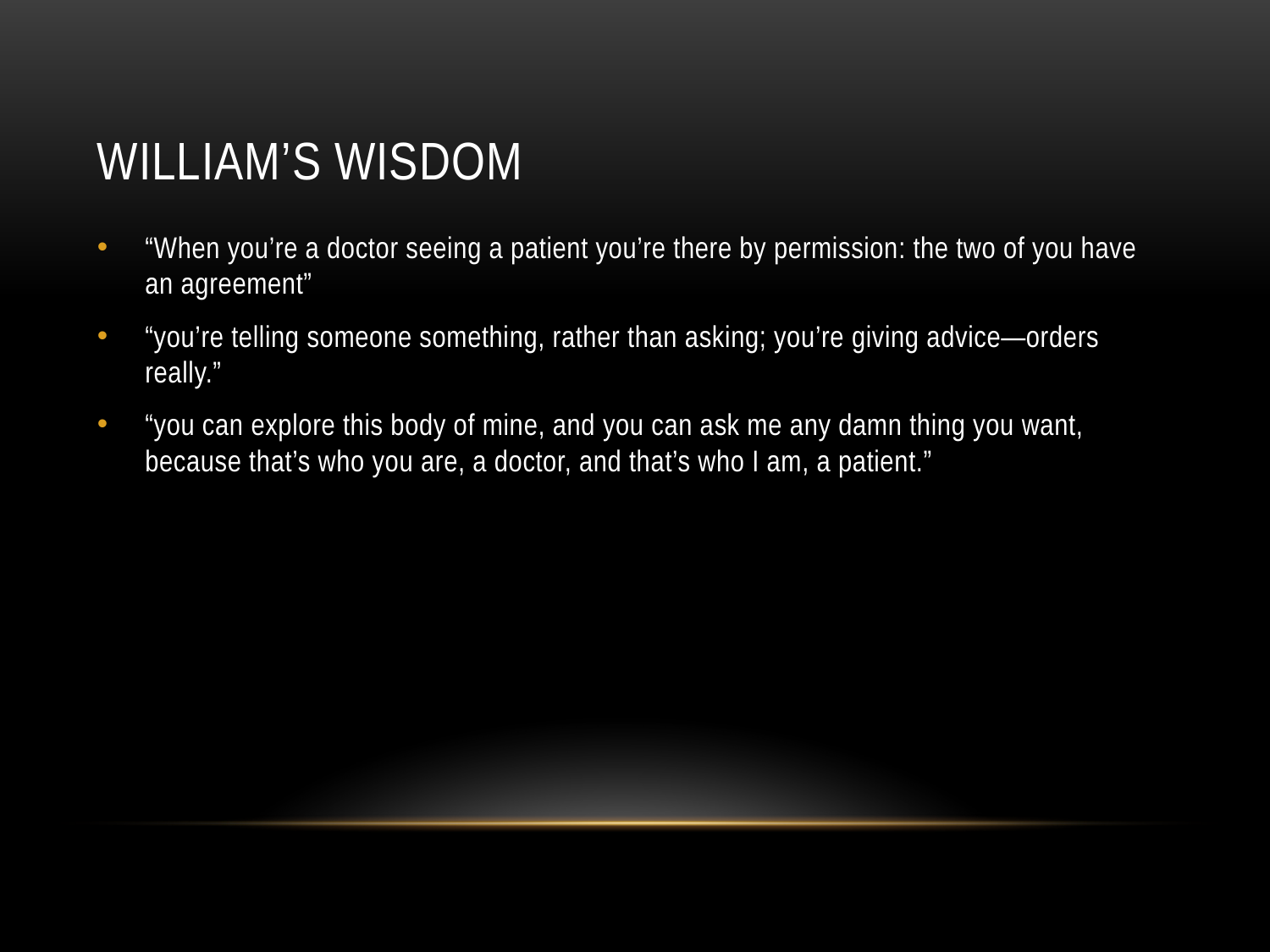

# William’s wisdom
“When you’re a doctor seeing a patient you’re there by permission: the two of you have an agreement”
“you’re telling someone something, rather than asking; you’re giving advice—orders really.”
“you can explore this body of mine, and you can ask me any damn thing you want, because that’s who you are, a doctor, and that’s who I am, a patient.”